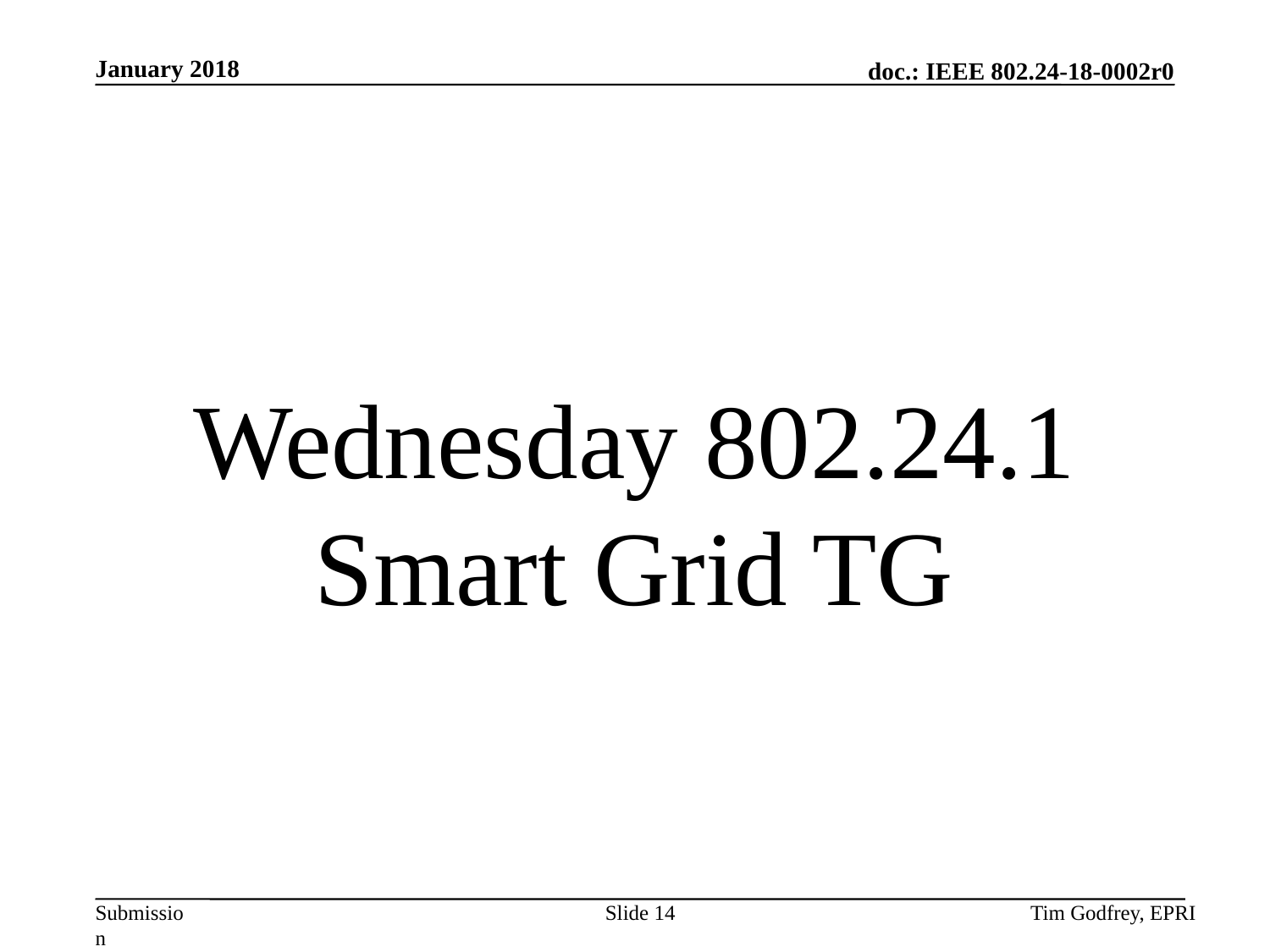

# Wednesday 802.24.1 Smart Grid TG
Slide 14
Tim Godfrey, EPRI